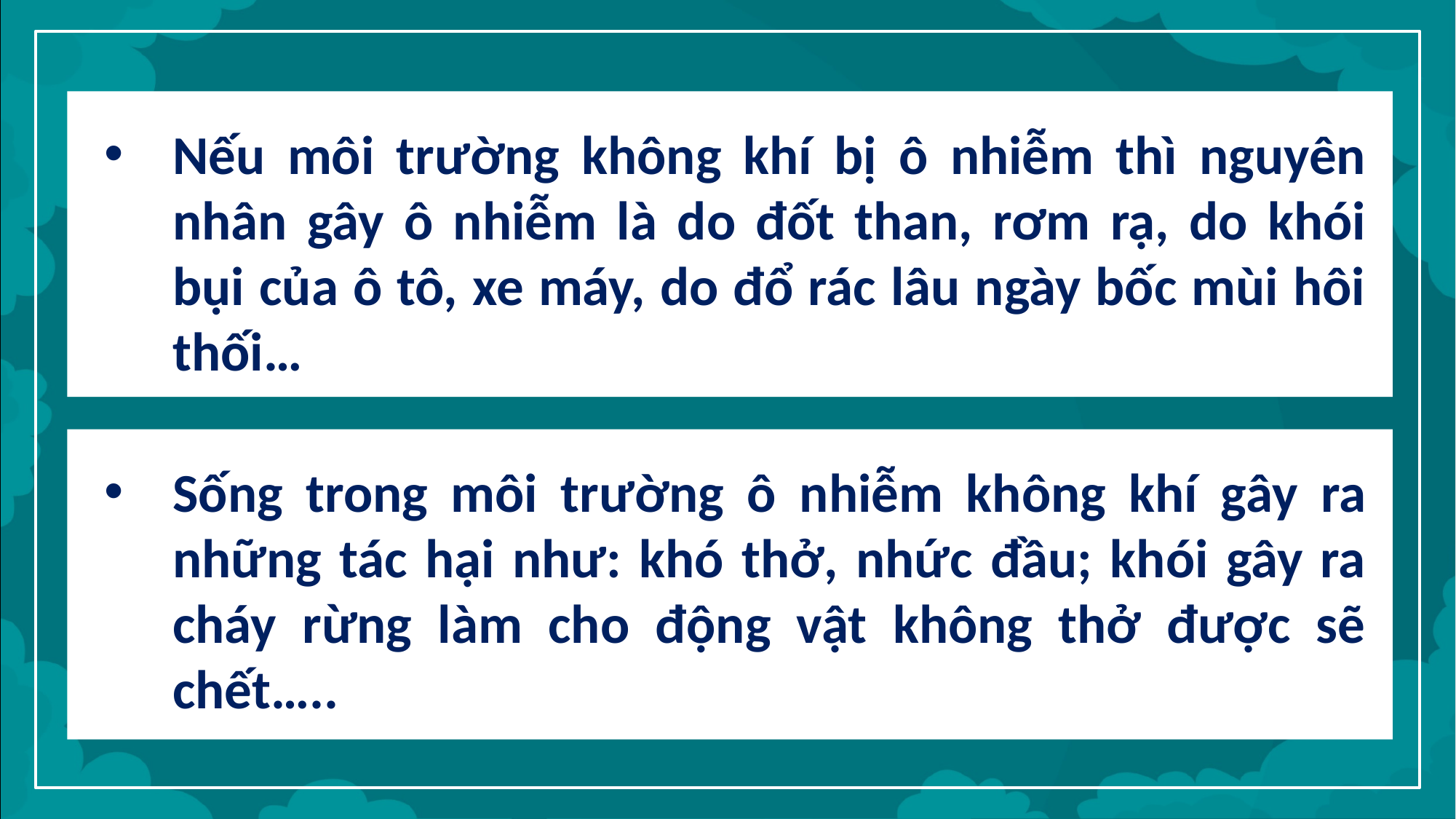

Nếu môi trường không khí bị ô nhiễm thì nguyên nhân gây ô nhiễm là do đốt than, rơm rạ, do khói bụi của ô tô, xe máy, do đổ rác lâu ngày bốc mùi hôi thối…

Sống trong môi trường ô nhiễm không khí gây ra những tác hại như: khó thở, nhức đầu; khói gây ra cháy rừng làm cho động vật không thở được sẽ chết…..